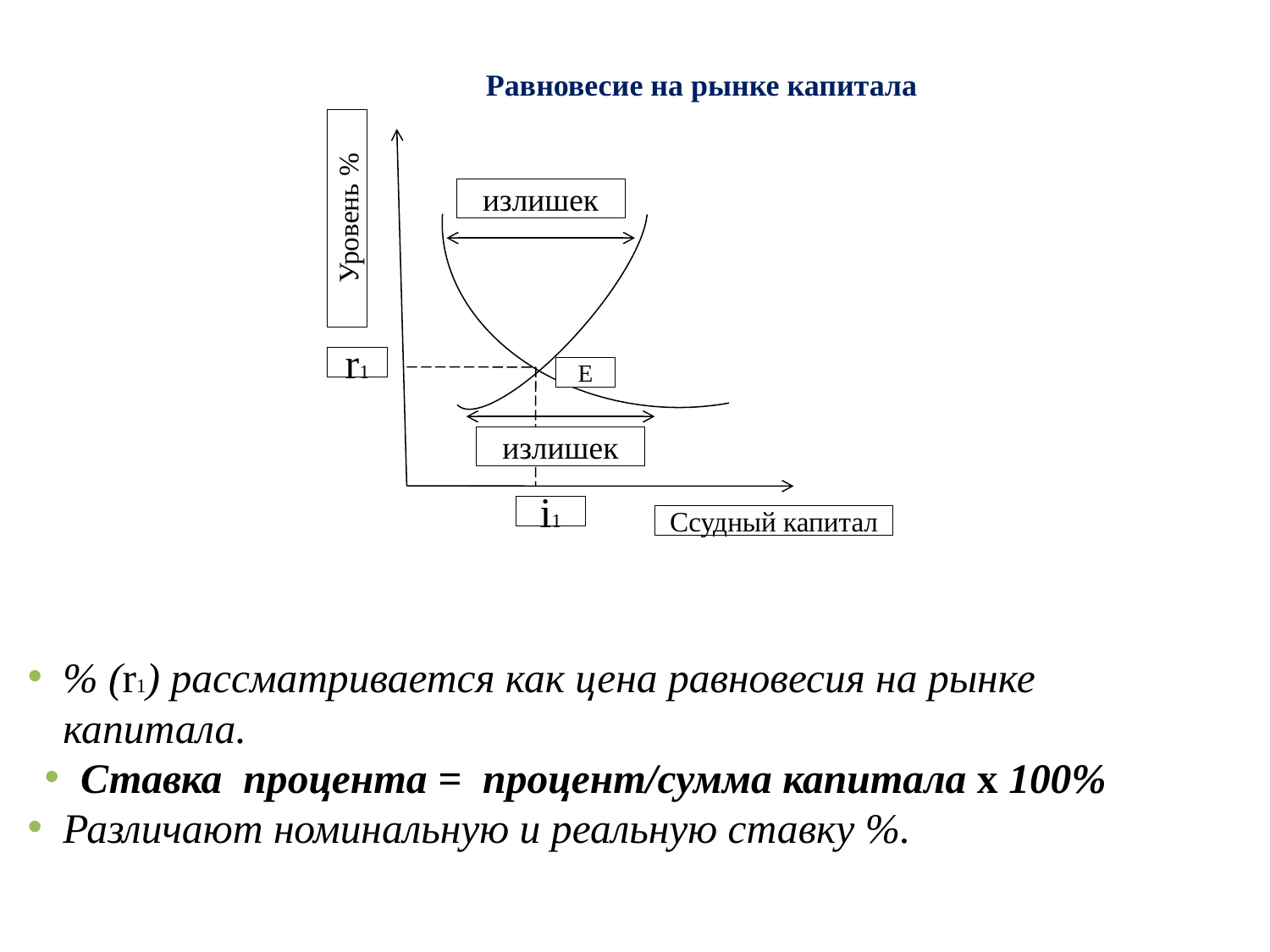

Равновесие на рынке капитала
Уровень %

излишек
r1
Е
излишек
i1
Ссудный капитал
% (r1) рассматривается как цена равновесия на рынке капитала.
Ставка  процента =  процент/сумма капитала х 100%
Различают номинальную и реальную ставку %.